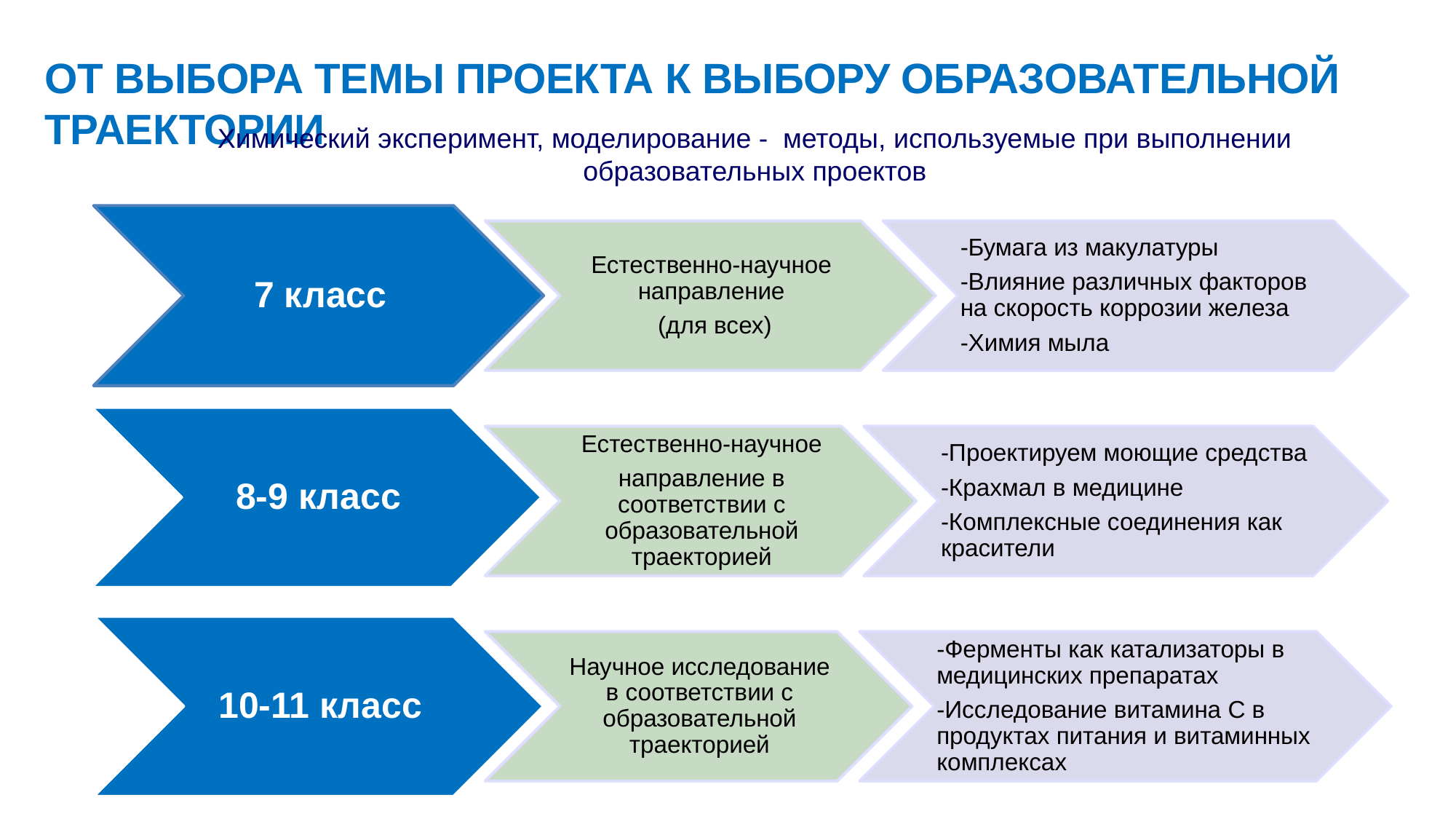

# ОТ ВЫБОРА ТЕМЫ ПРОЕКТА К ВЫБОРУ ОБРАЗОВАТЕЛЬНОЙ ТРАЕКТОРИИ
Химический эксперимент, моделирование -  методы, используемые при выполнении образовательных проектов
7 класс
Естественно-научное направление
 (для всех)
-Бумага из макулатуры
-Влияние различных факторов на скорость коррозии железа
-Химия мыла
8-9 класс
Естественно-научное
направление в соответствии с образовательной траекторией
-Проектируем моющие средства
-Крахмал в медицине
-Комплексные соединения как красители
10-11 класс
Научное исследование в соответствии с образовательной траекторией
-Ферменты как катализаторы в медицинских препаратах
-Исследование витамина С в продуктах питания и витаминных комплексах